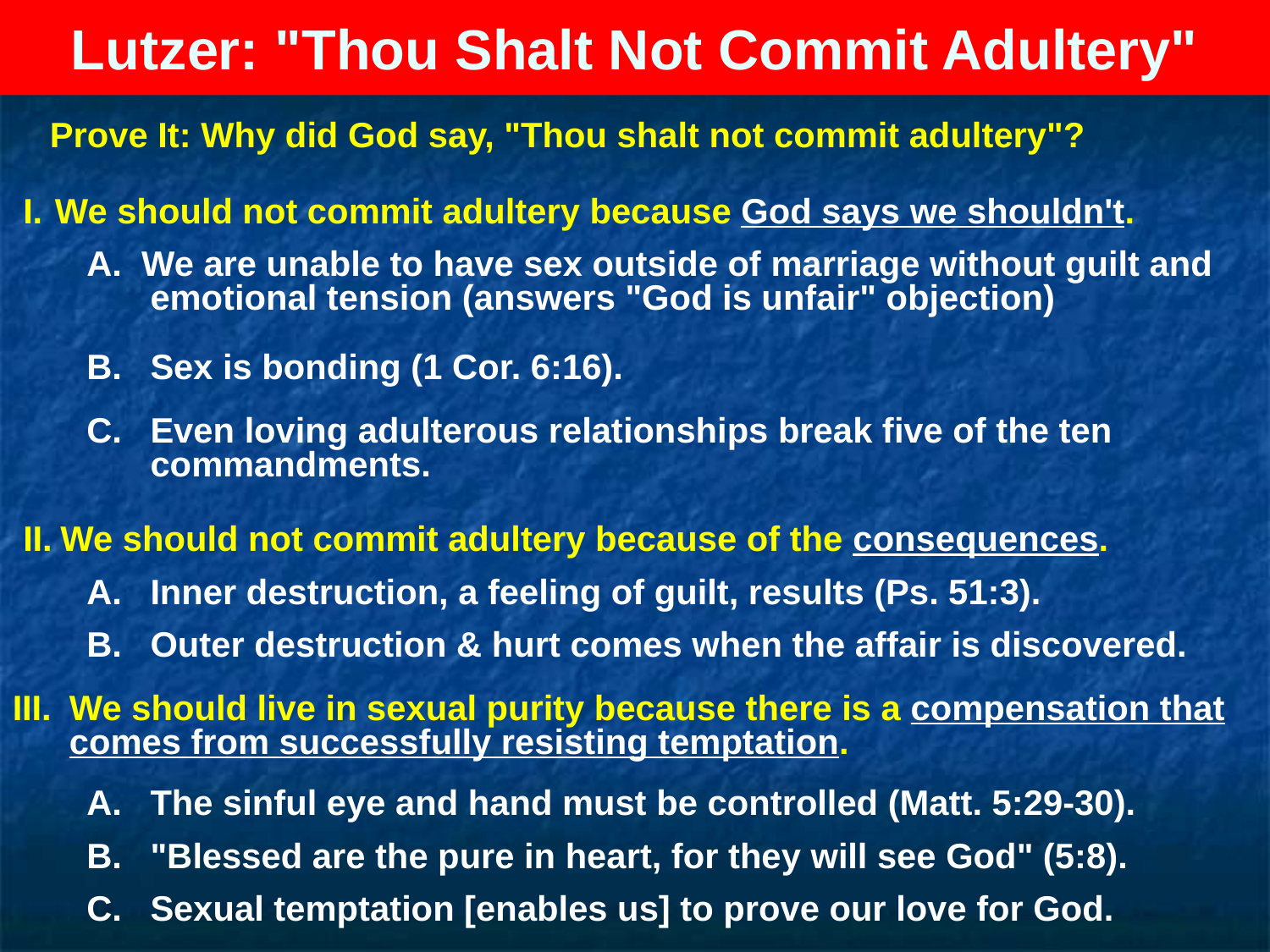

# Lutzer: "Thou Shalt Not Commit Adultery"
Prove It: Why did God say, "Thou shalt not commit adultery"?
I.	We should not commit adultery because God says we shouldn't.
A.  We are unable to have sex outside of marriage without guilt and emotional tension (answers "God is unfair" objection)
B.	Sex is bonding (1 Cor. 6:16).
C.	Even loving adulterous relationships break five of the ten commandments.
II.	We should not commit adultery because of the consequences.
A.	Inner destruction, a feeling of guilt, results (Ps. 51:3).
B.	Outer destruction & hurt comes when the affair is discovered.
III.	We should live in sexual purity because there is a compensation that comes from successfully resisting temptation.
A.	The sinful eye and hand must be controlled (Matt. 5:29-30).
B.	"Blessed are the pure in heart, for they will see God" (5:8).
C.	Sexual temptation [enables us] to prove our love for God.